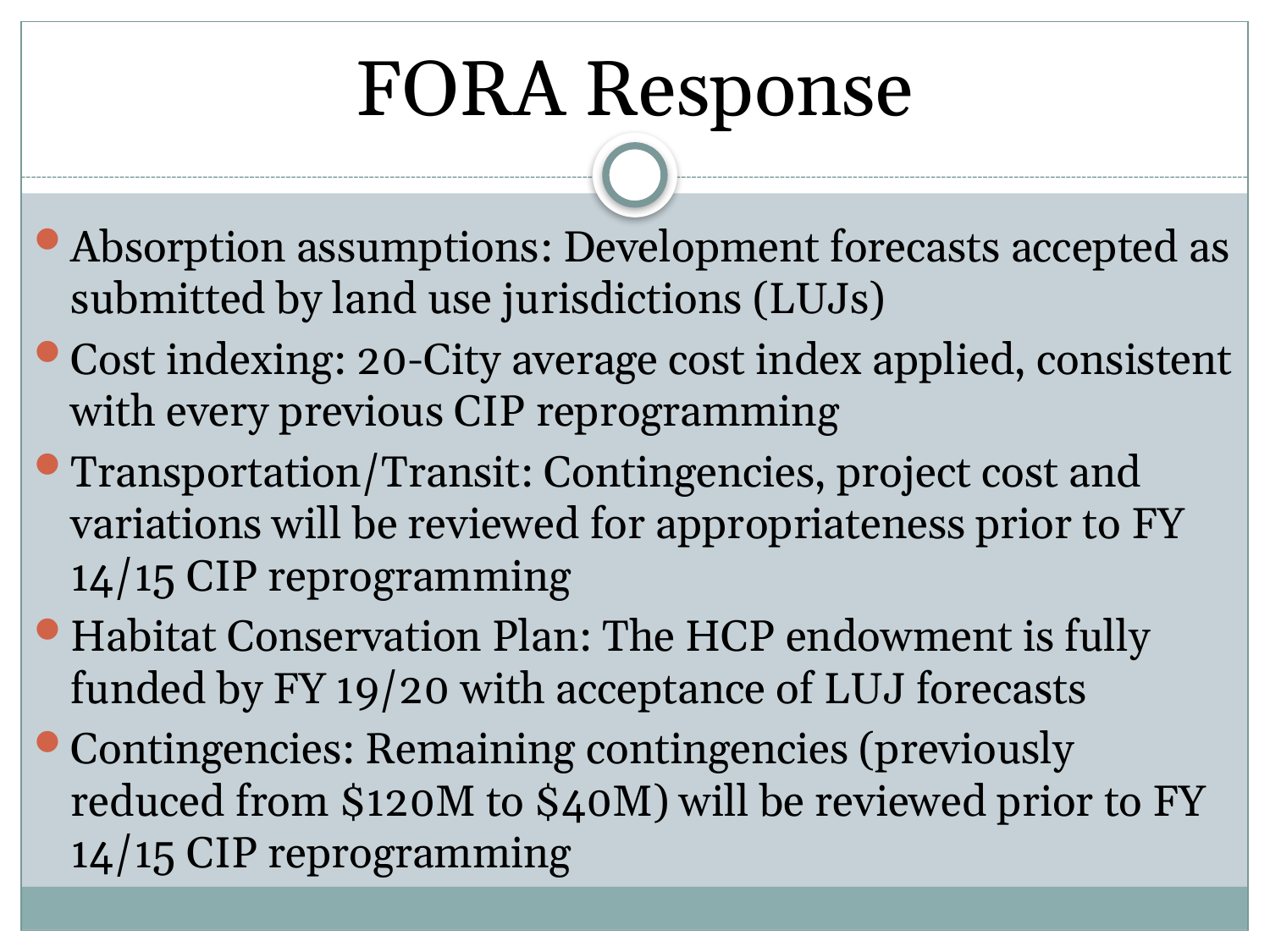

# FORA Response
Absorption assumptions: Development forecasts accepted as submitted by land use jurisdictions (LUJs)
Cost indexing: 20-City average cost index applied, consistent with every previous CIP reprogramming
Transportation/Transit: Contingencies, project cost and variations will be reviewed for appropriateness prior to FY 14/15 CIP reprogramming
Habitat Conservation Plan: The HCP endowment is fully funded by FY 19/20 with acceptance of LUJ forecasts
Contingencies: Remaining contingencies (previously reduced from $120M to $40M) will be reviewed prior to FY 14/15 CIP reprogramming